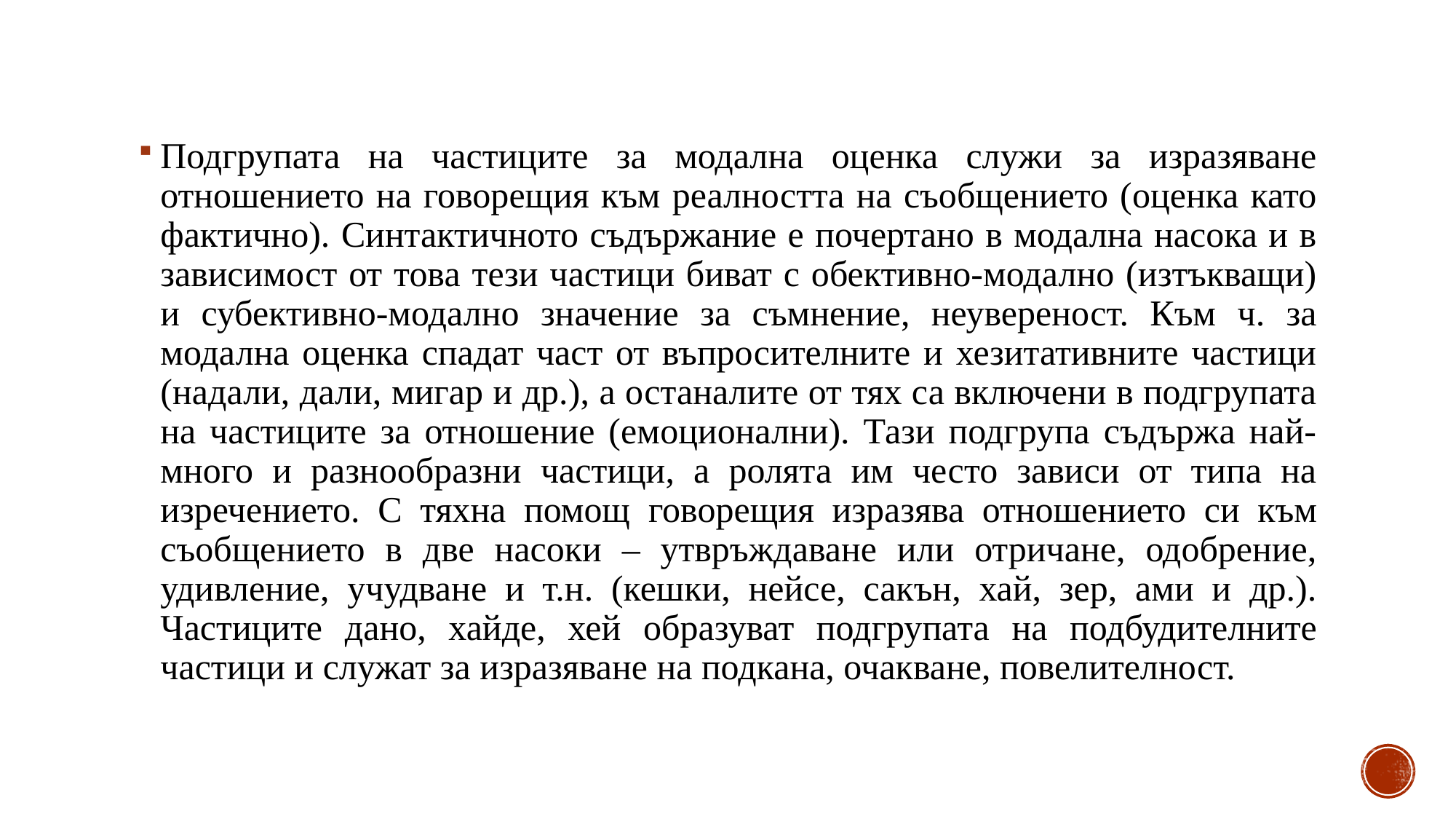

Подгрупата на частиците за модална оценка служи за изразяване отношението на говорещия към реалността на съобщението (оценка като фактично). Синтактичното съдържание е почертано в модална насока и в зависимост от това тези частици биват с обективно-модално (изтъкващи) и субективно-модално значение за съмнение, неувереност. Към ч. за модална оценка спадат част от въпросителните и хезитативните частици (надали, дали, мигар и др.), а останалите от тях са включени в подгрупата на частиците за отношение (емоционални). Тази подгрупа съдържа най-много и разнообразни частици, а ролята им често зависи от типа на изречението. С тяхна помощ говорещия изразява отношението си към съобщението в две насоки – утвръждаване или отричане, одобрение, удивление, учудване и т.н. (кешки, нейсе, сакън, хай, зер, ами и др.). Частиците дано, хайде, хей образуват подгрупата на подбудителните частици и служат за изразяване на подкана, очакване, повелителност.